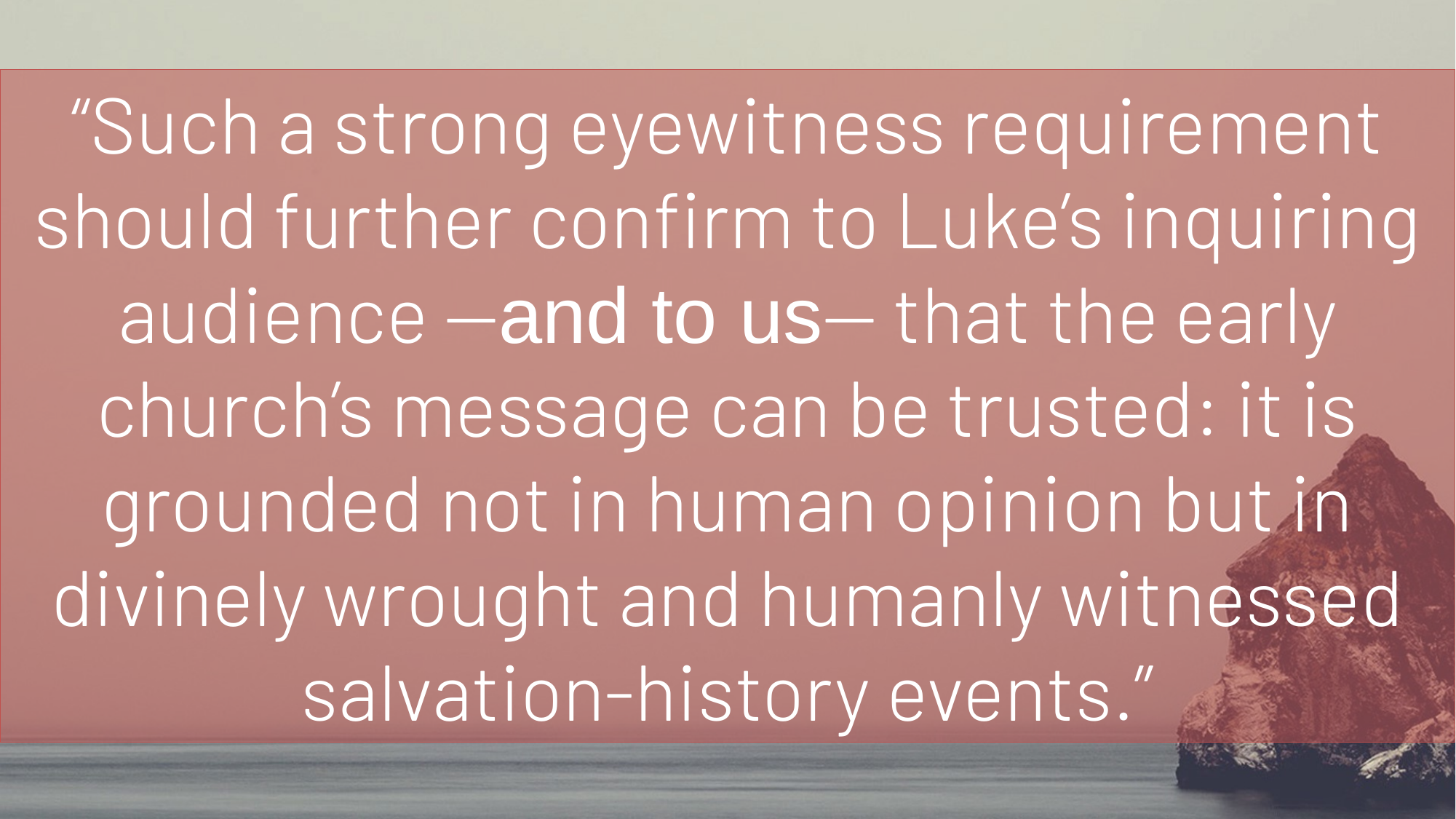

“Such a strong eyewitness requirement should further confirm to Luke’s inquiring audience —and to us— that the early church’s message can be trusted: it is grounded not in human opinion but in divinely wrought and humanly witnessed salvation-history events.”